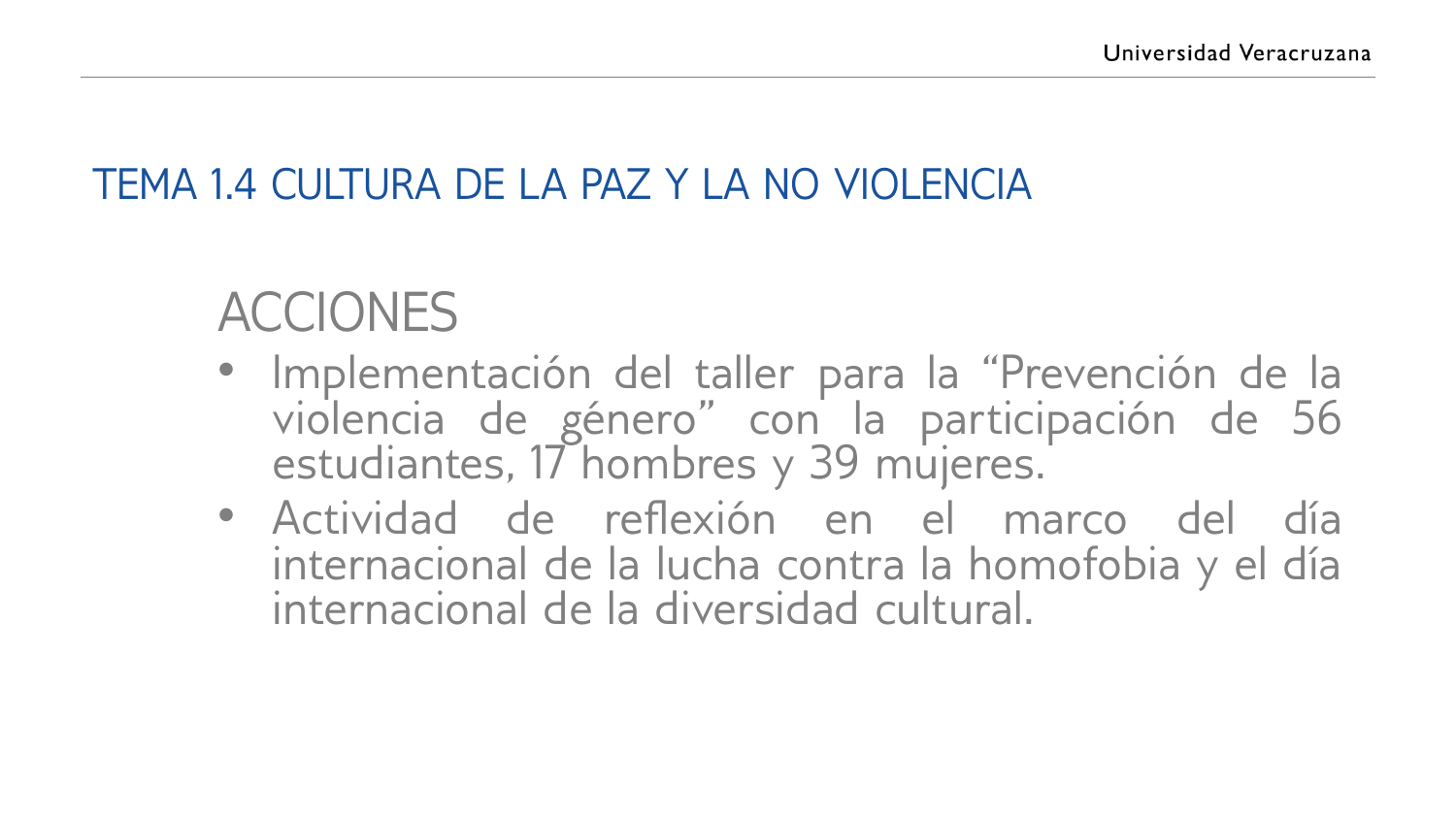

# TEMA 1.4 CULTURA DE LA PAZ Y LA NO VIOLENCIA

ACCIONES
Implementación del taller para la “Prevención de la violencia de género” con la participación de 56 estudiantes, 17 hombres y 39 mujeres.
Actividad de reflexión en el marco del día internacional de la lucha contra la homofobia y el día internacional de la diversidad cultural.